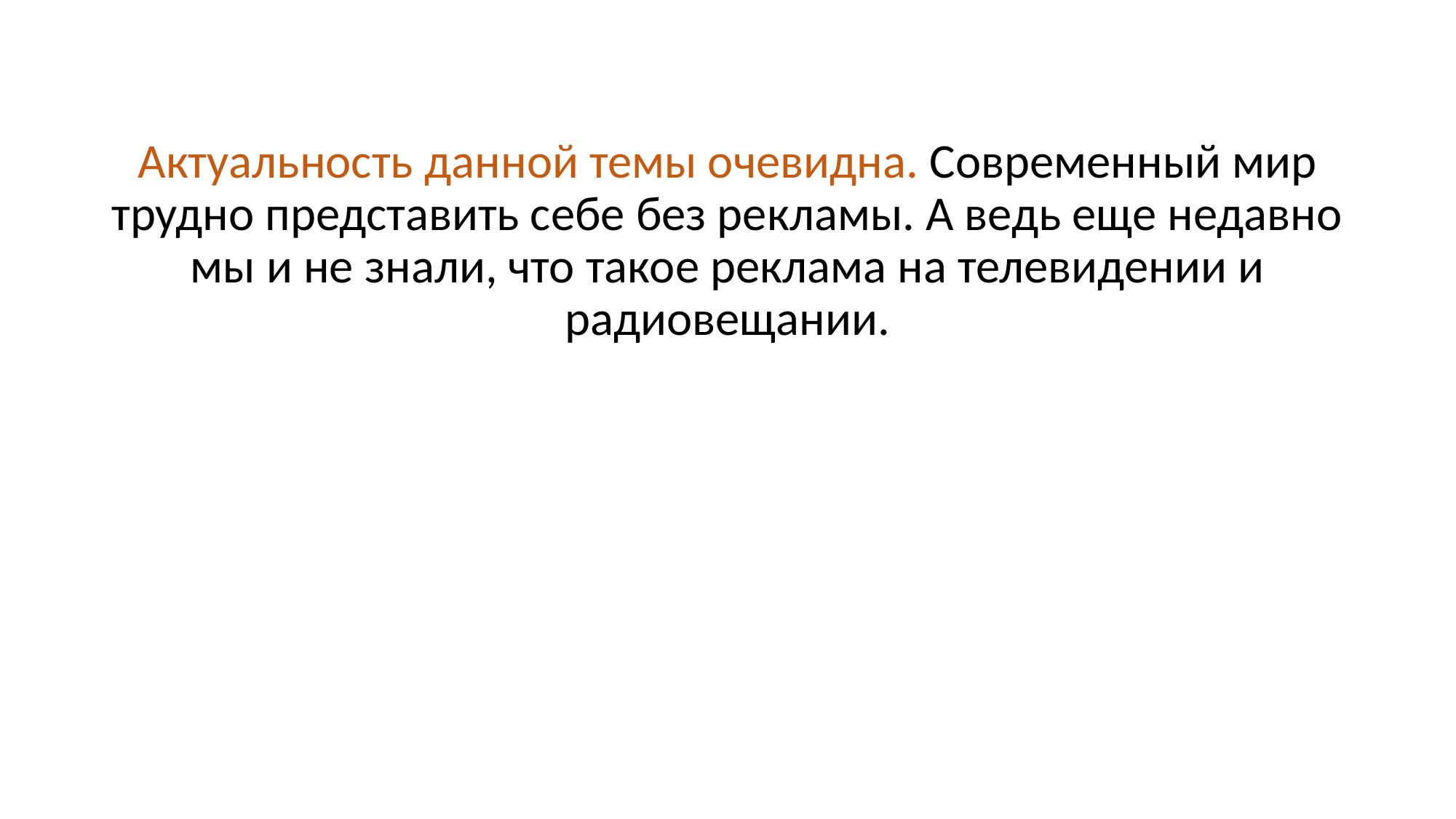

# Актуальность данной темы очевидна. Современный мир трудно представить себе без рекламы. А ведь еще недавно мы и не знали, что такое реклама на телевидении и радиовещании.